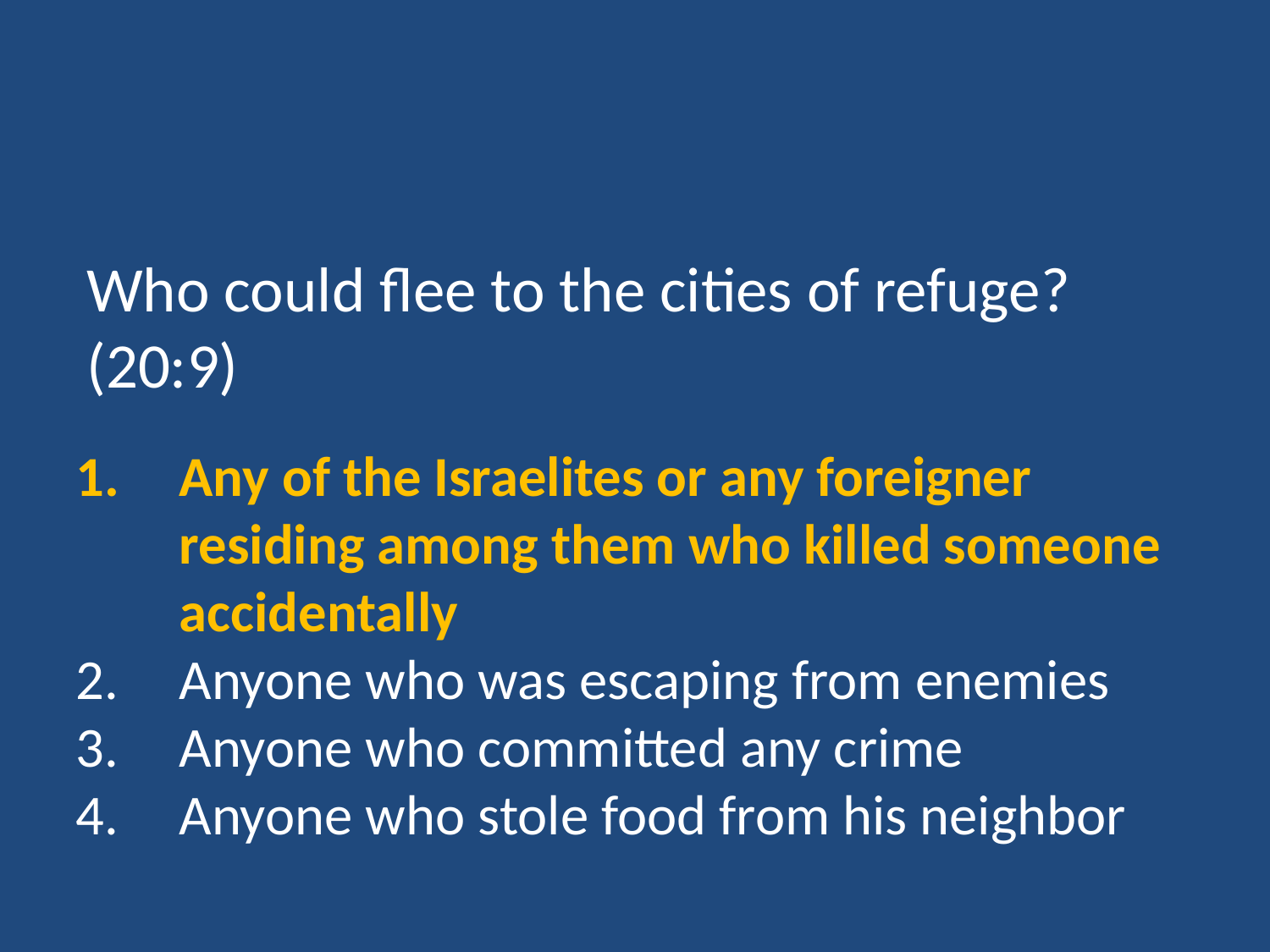

Who could flee to the cities of refuge? (20:9)
Any of the Israelites or any foreigner residing among them who killed someone accidentally
Anyone who was escaping from enemies
Anyone who committed any crime
Anyone who stole food from his neighbor